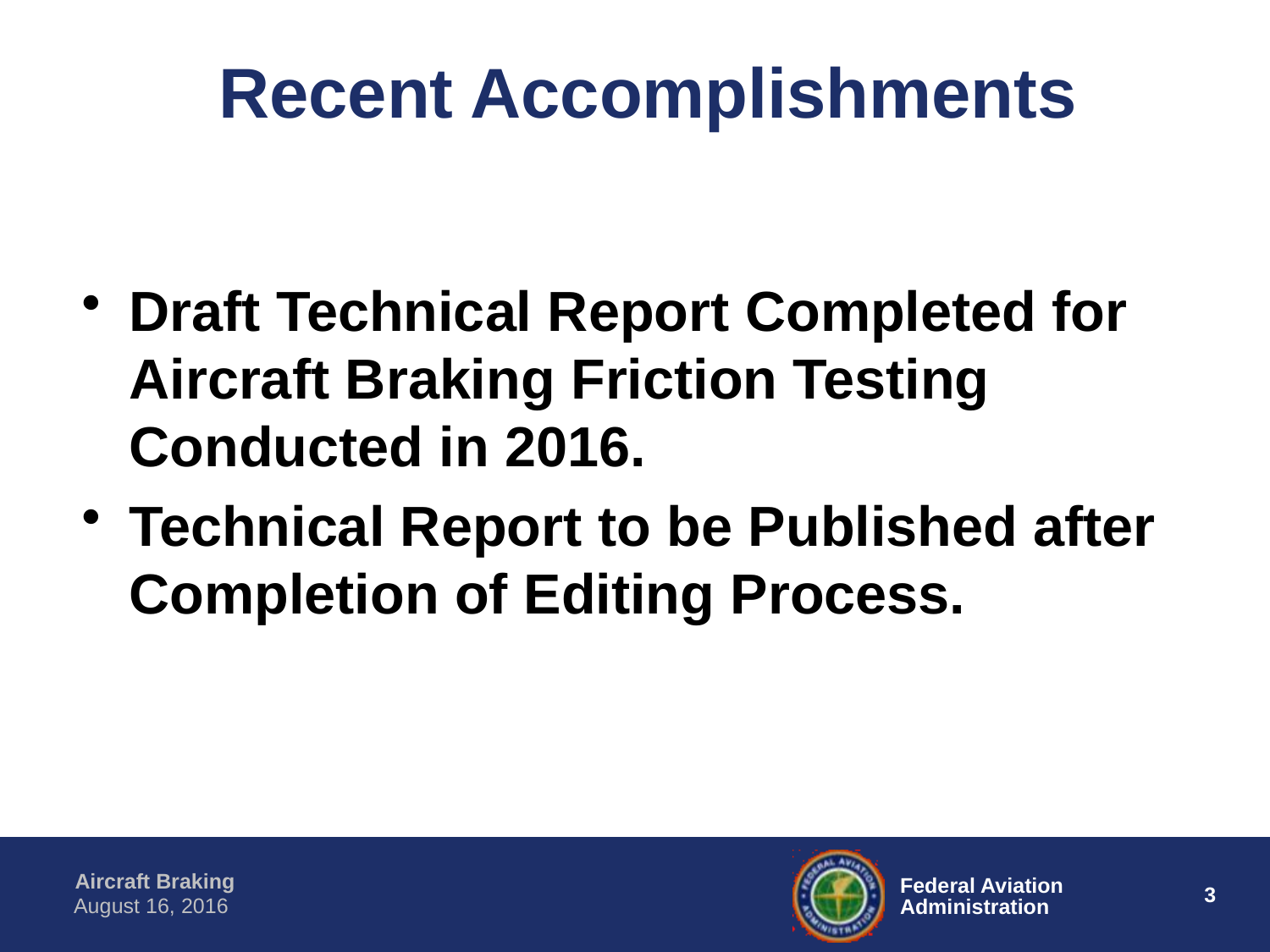

# Recent Accomplishments
Draft Technical Report Completed for Aircraft Braking Friction Testing Conducted in 2016.
Technical Report to be Published after Completion of Editing Process.